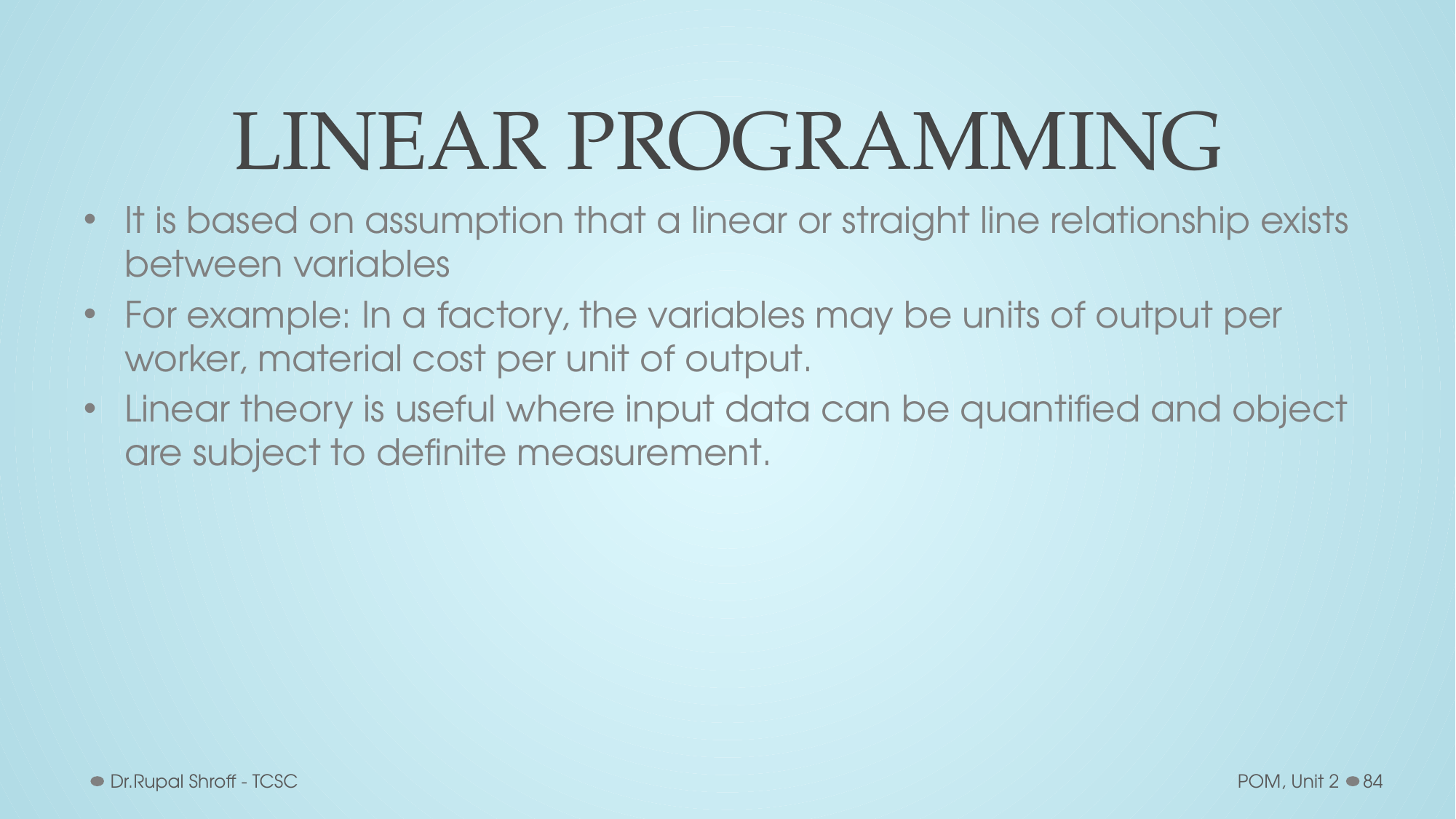

# LINEAR PROGRAMMING
It is based on assumption that a linear or straight line relationship exists between variables
For example: In a factory, the variables may be units of output per worker, material cost per unit of output.
Linear theory is useful where input data can be quantified and object are subject to definite measurement.
Dr.Rupal Shroff - TCSC
POM, Unit 2
84